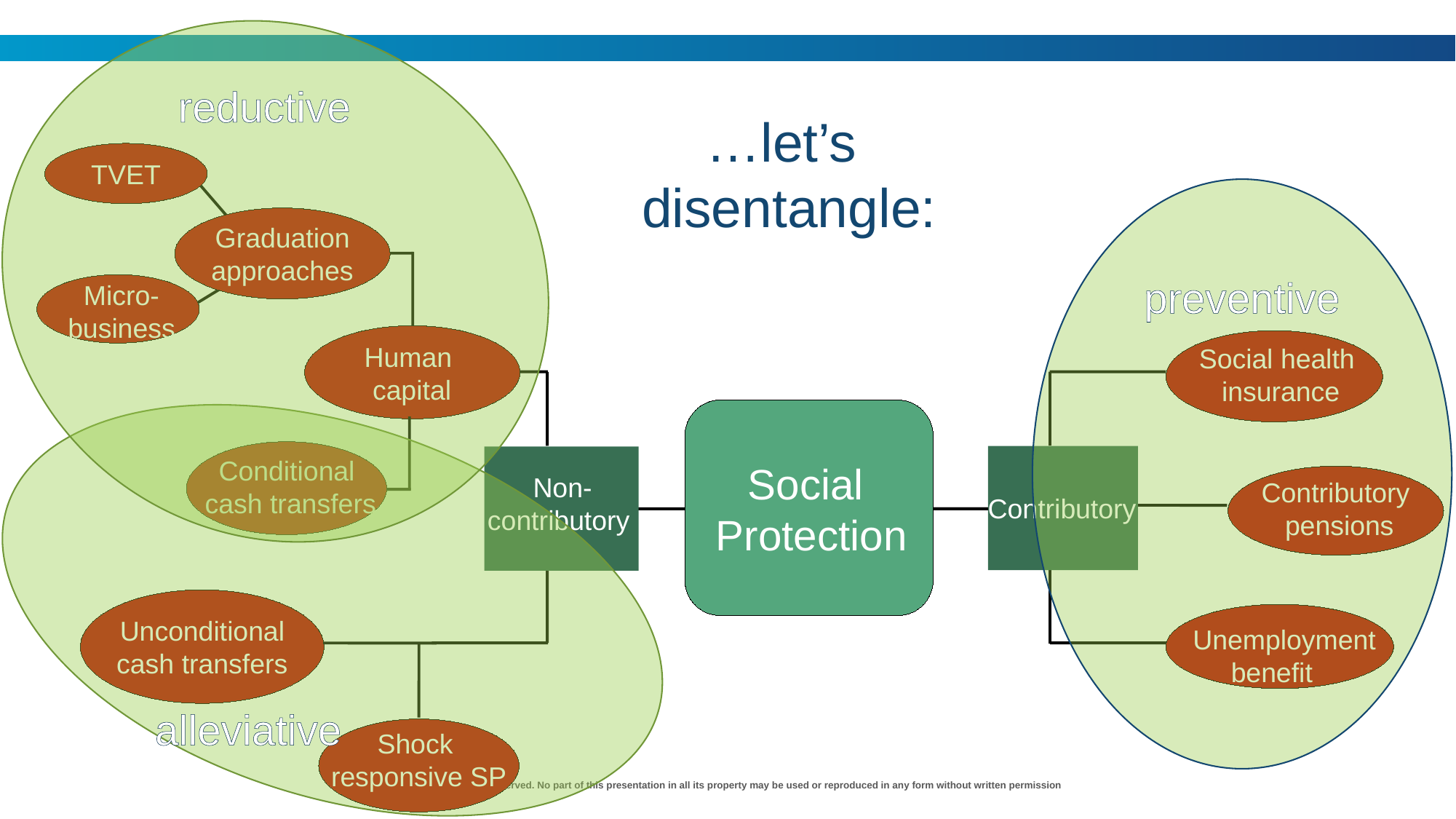

reductive

…let’s
disentangle:
TVET
preventive

Graduation approaches
c

Micro-
business

Human
capital
Social health
insurance

Conditional
cash transfers

Social
Protection

Non-
contributory

Contributory
pensions

Contributory

Unconditional cash transfers

Unemployment
     benefit

d

alleviative

Shock
responsive SP